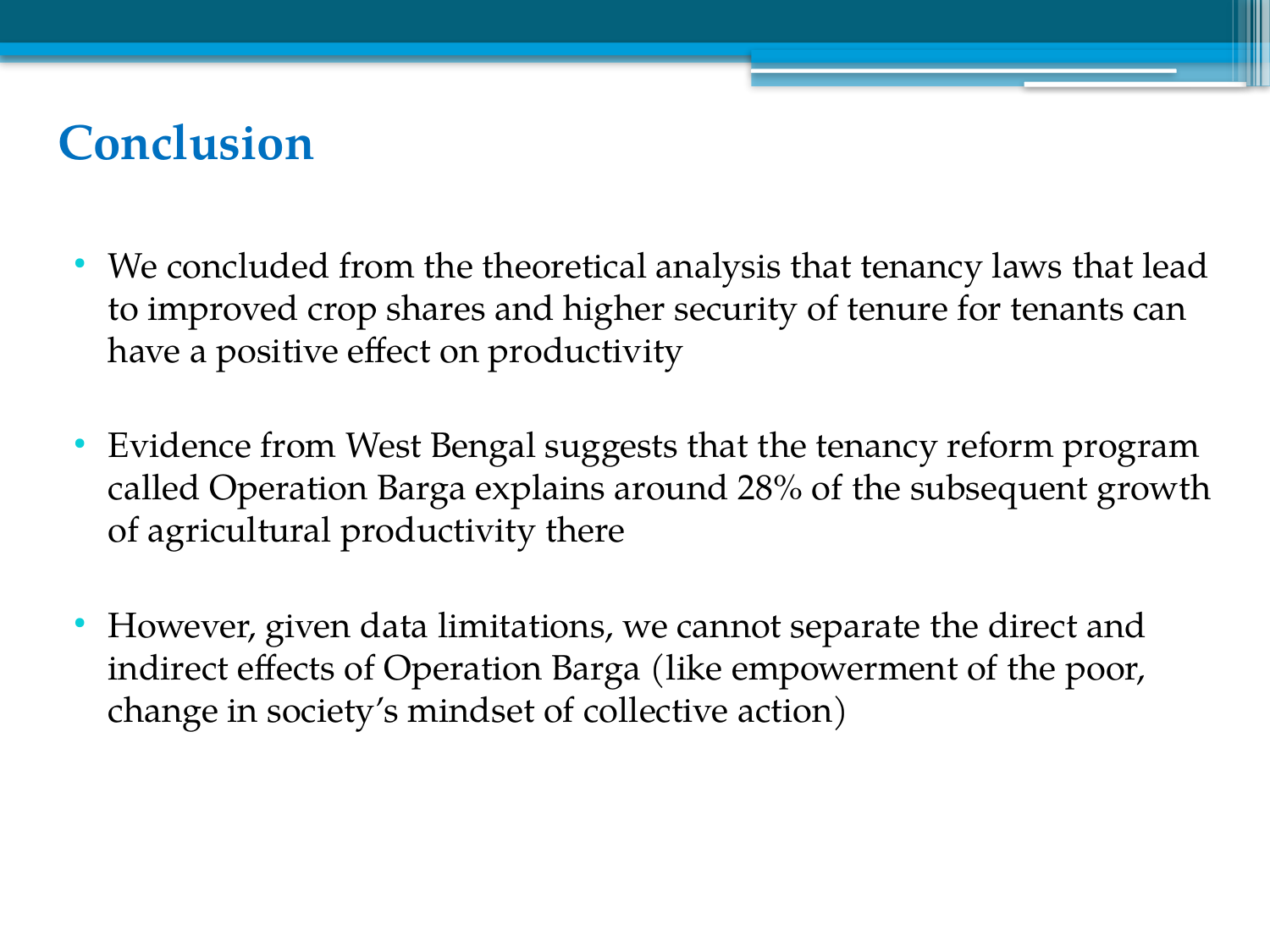

# Conclusion
We concluded from the theoretical analysis that tenancy laws that lead to improved crop shares and higher security of tenure for tenants can have a positive effect on productivity

Evidence from West Bengal suggests that the tenancy reform program called Operation Barga explains around 28% of the subsequent growth of agricultural productivity there

However, given data limitations, we cannot separate the direct and indirect effects of Operation Barga (like empowerment of the poor, change in society’s mindset of collective action)